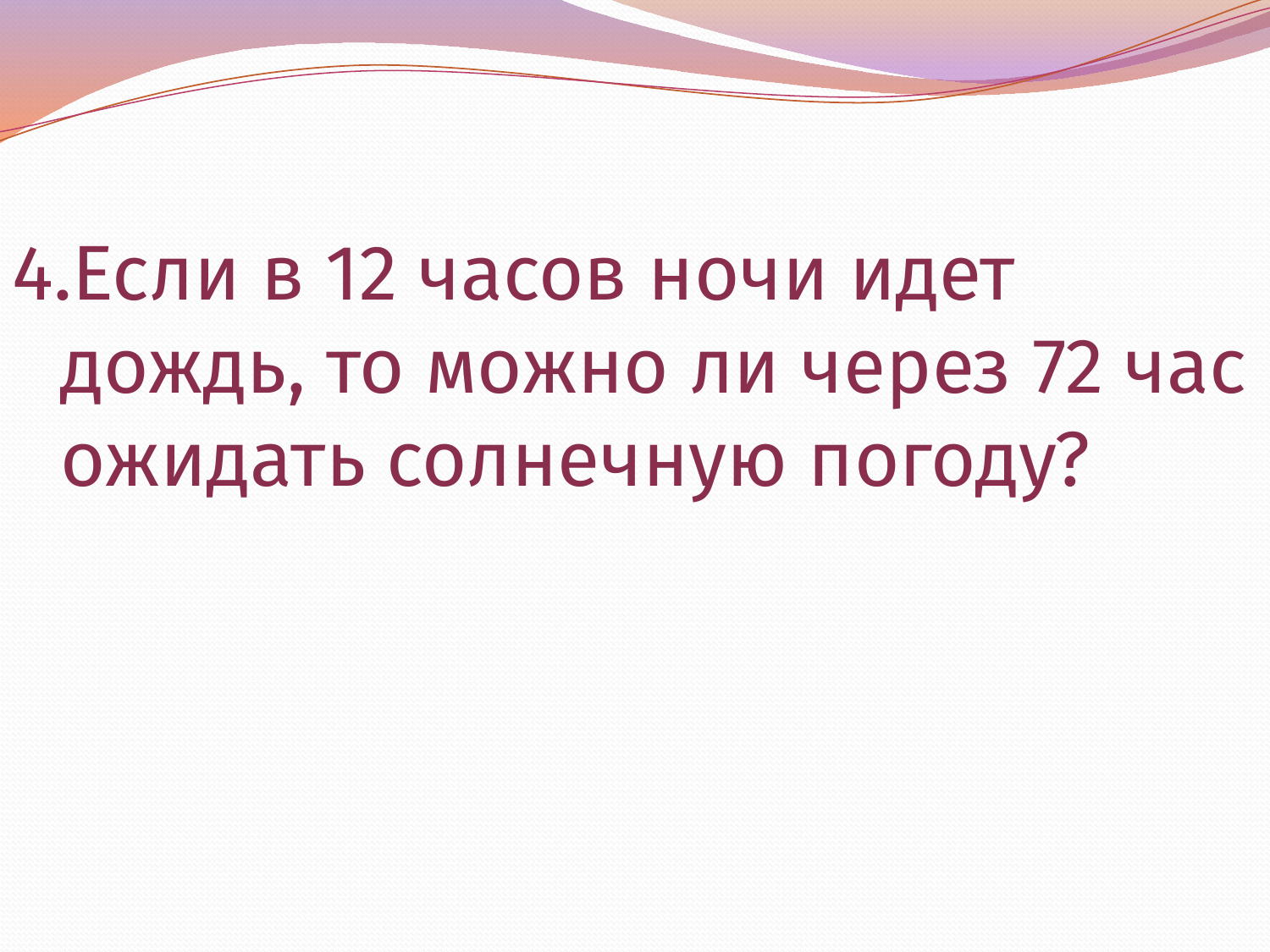

4.Если в 12 часов ночи идет дождь, то можно ли через 72 час ожидать солнечную погоду?